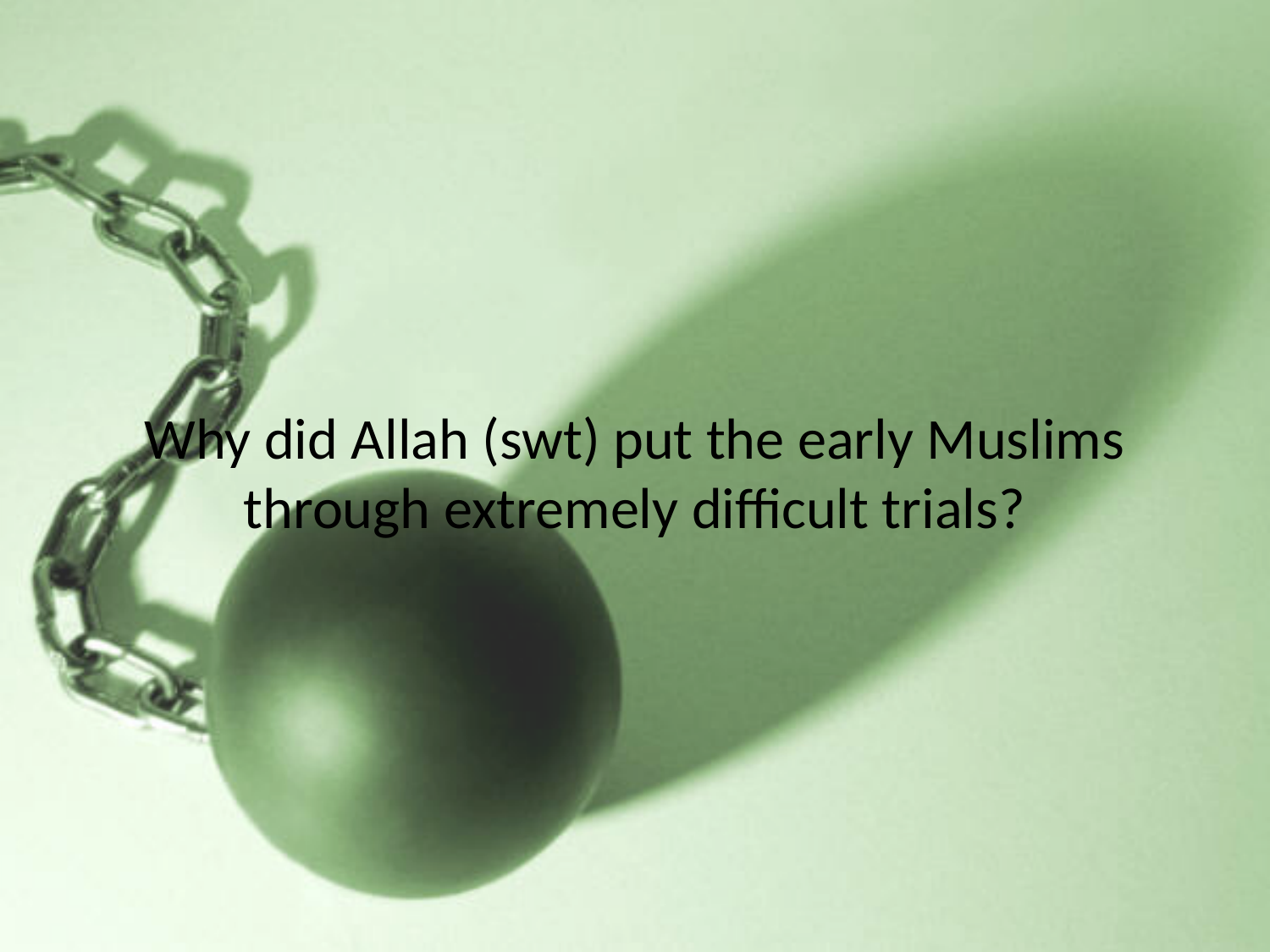

# Why did Allah (swt) put the early Muslims through extremely difficult trials?